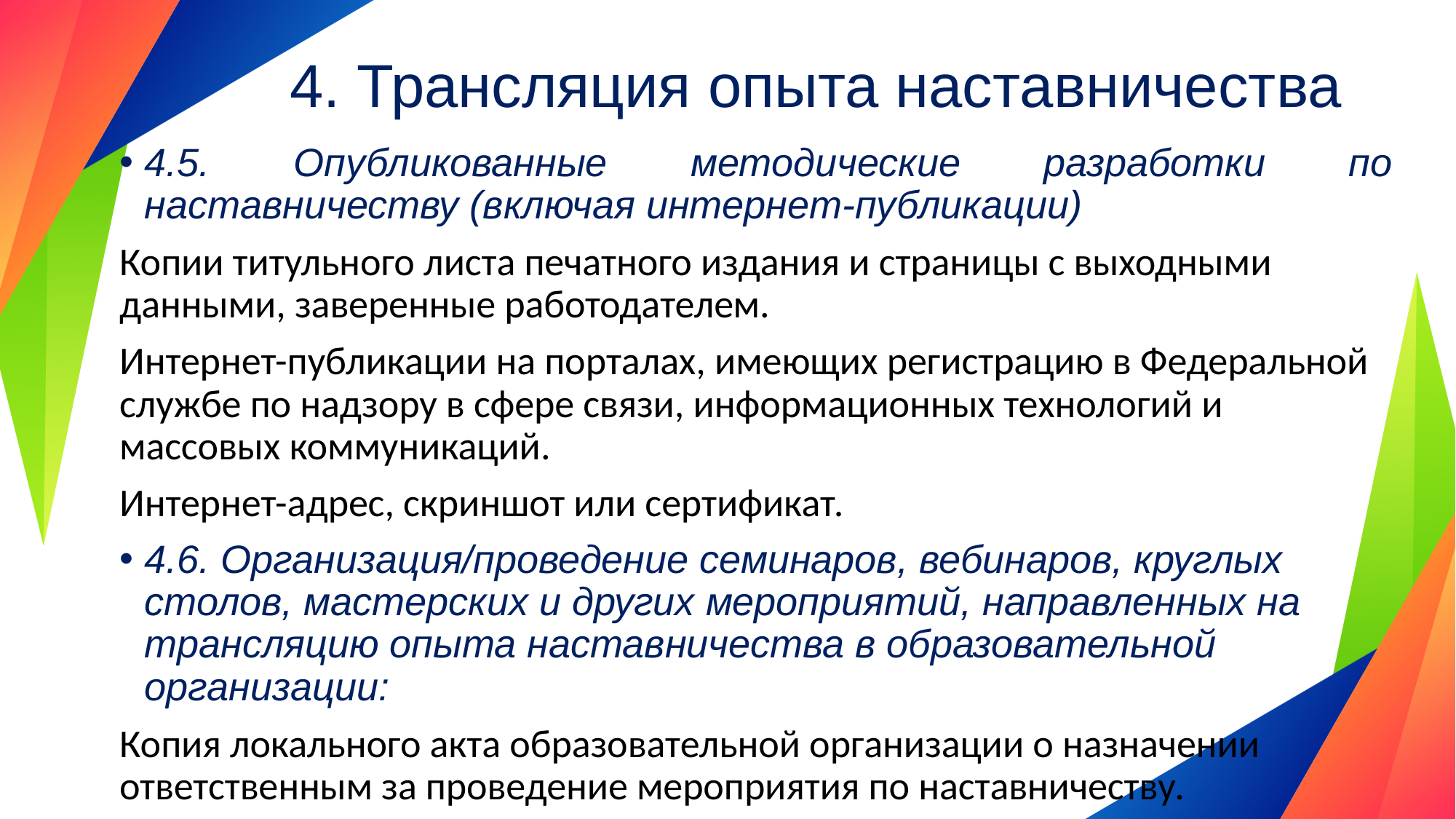

# 4. Трансляция опыта наставничества
4.5. Опубликованные методические разработки по наставничеству (включая интернет-публикации)
Копии титульного листа печатного издания и страницы с выходными данными, заверенные работодателем.
Интернет-публикации на порталах, имеющих регистрацию в Федеральной службе по надзору в сфере связи, информационных технологий и массовых коммуникаций.
Интернет-адрес, скриншот или сертификат.
4.6. Организация/проведение семинаров, вебинаров, круглых столов, мастерских и других мероприятий, направленных на трансляцию опыта наставничества в образовательной организации:
Копия локального акта образовательной организации о назначении ответственным за проведение мероприятия по наставничеству.